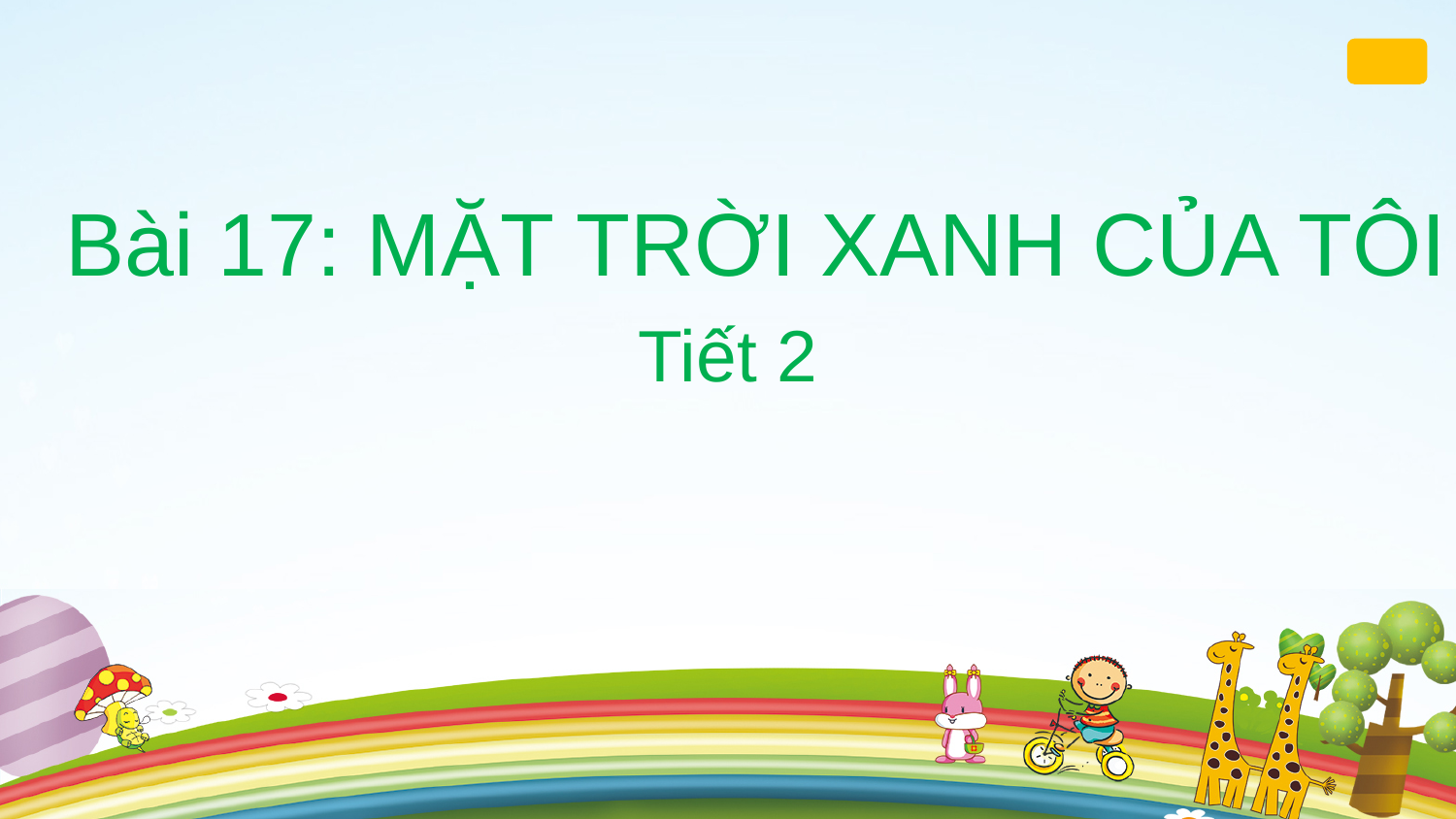

Bài 17: MẶT TRỜI XANH CỦA TÔI
Tiết 2